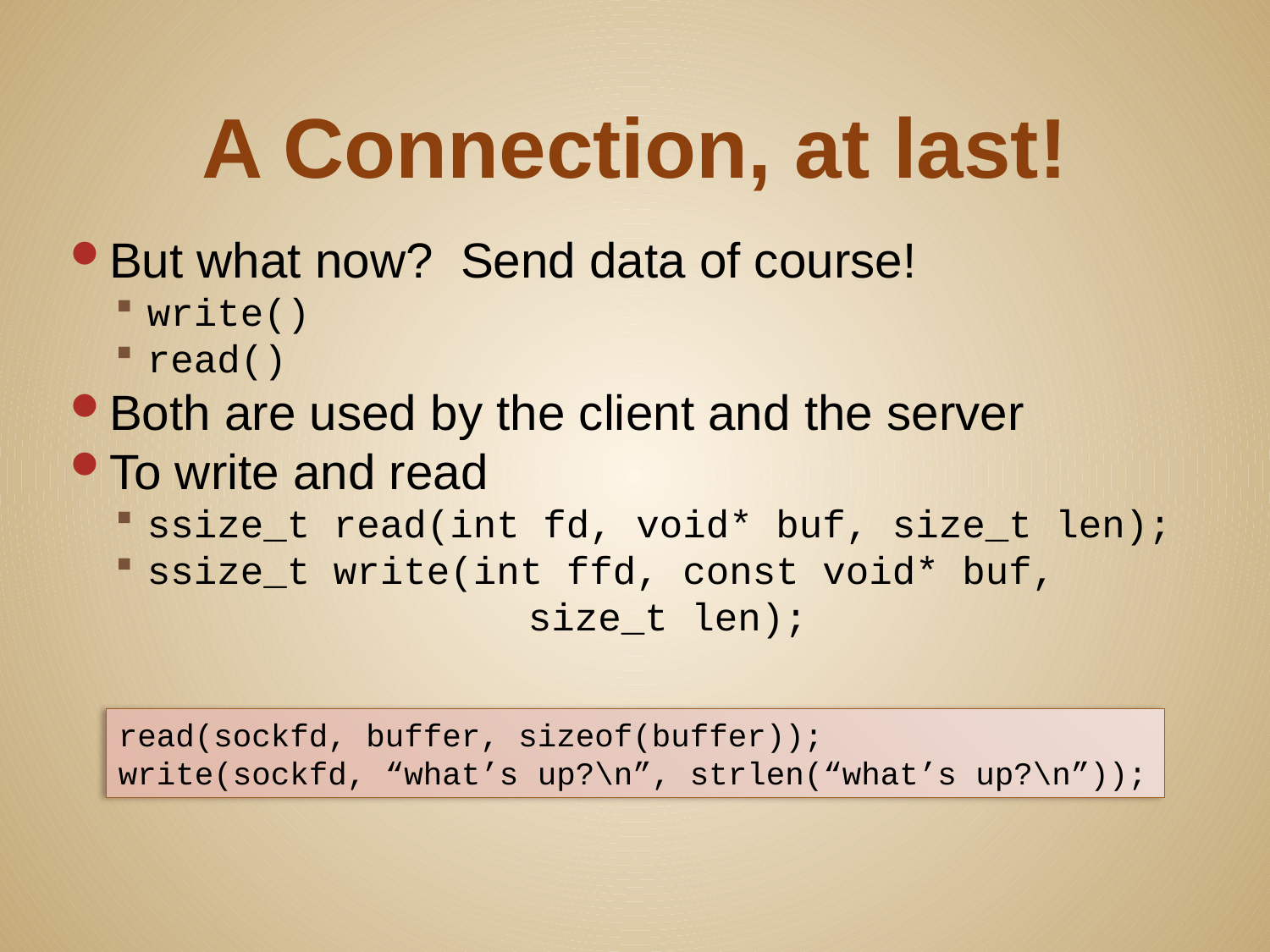

# A Connection, at last!
But what now?  Send data of course!
write()
read()
Both are used by the client and the server
To write and read
ssize_t read(int fd, void* buf, size_t len);
ssize_t write(int ffd, const void* buf, 				size_t len);
read(sockfd, buffer, sizeof(buffer));
write(sockfd, “what’s up?\n”, strlen(“what’s up?\n”));